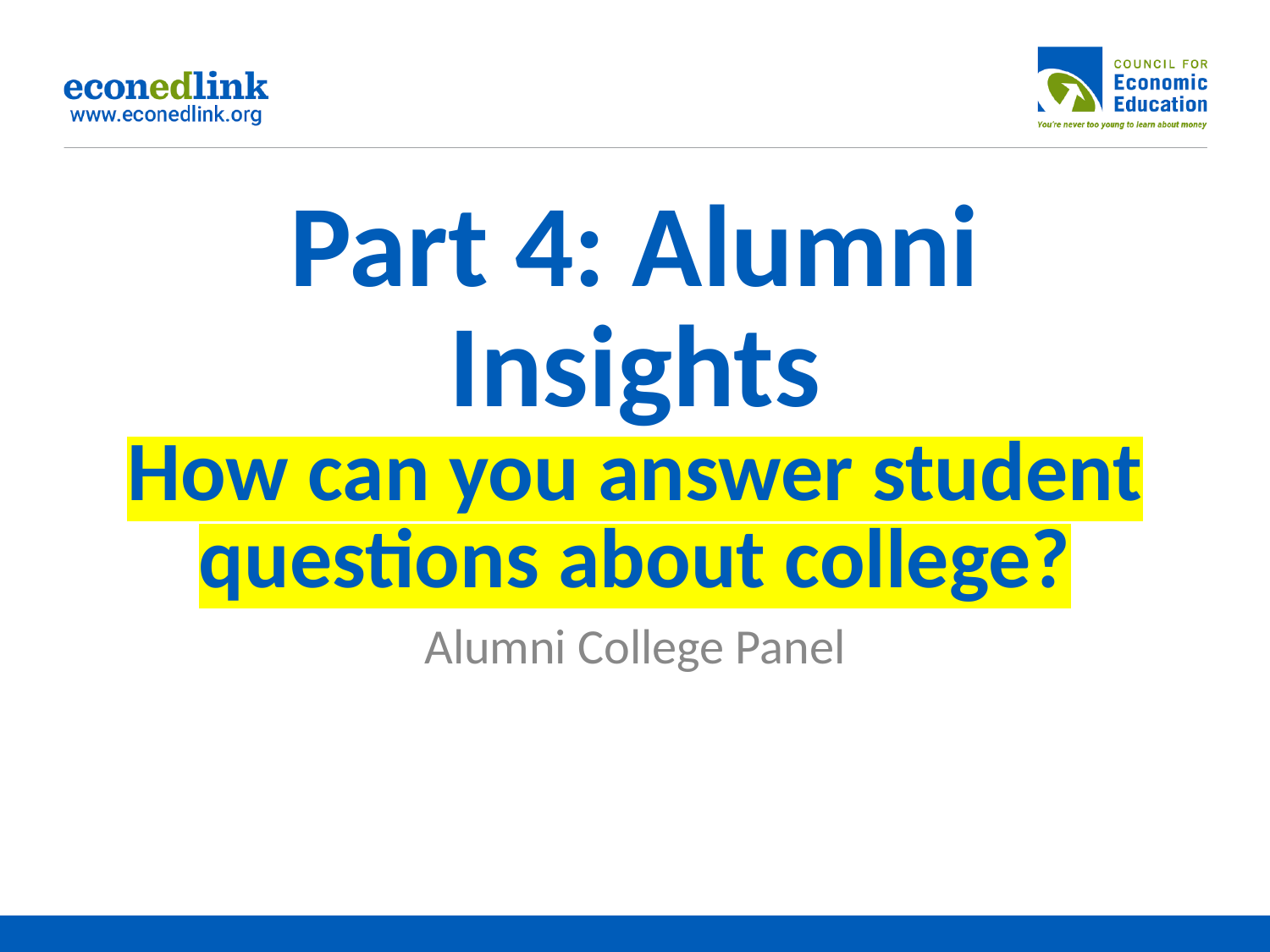

# Part 4: Alumni Insights
How can you answer student questions about college?
Alumni College Panel